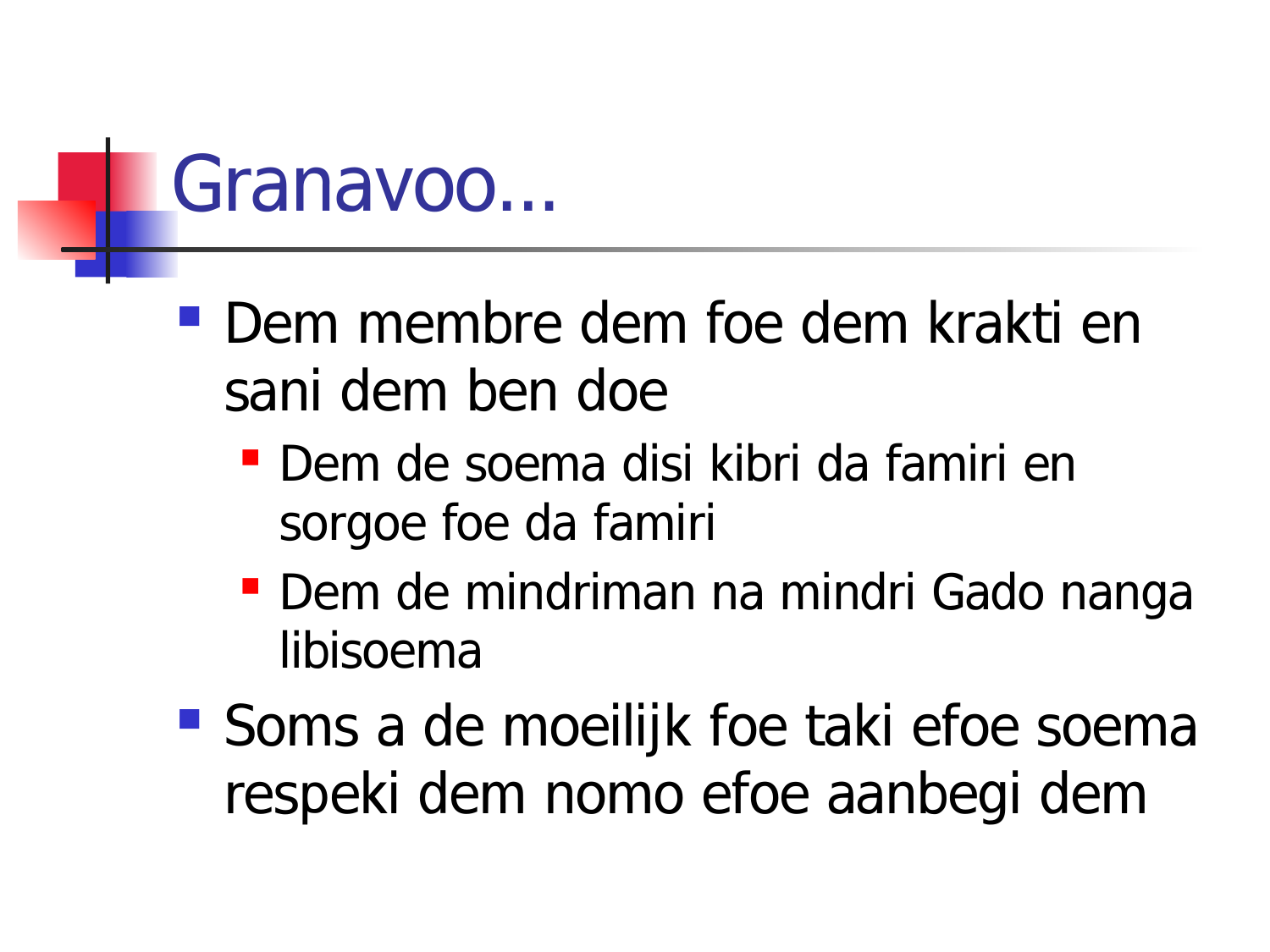

# Granavoo…
Dem membre dem foe dem krakti en sani dem ben doe
Dem de soema disi kibri da famiri en sorgoe foe da famiri
Dem de mindriman na mindri Gado nanga libisoema
Soms a de moeilijk foe taki efoe soema respeki dem nomo efoe aanbegi dem